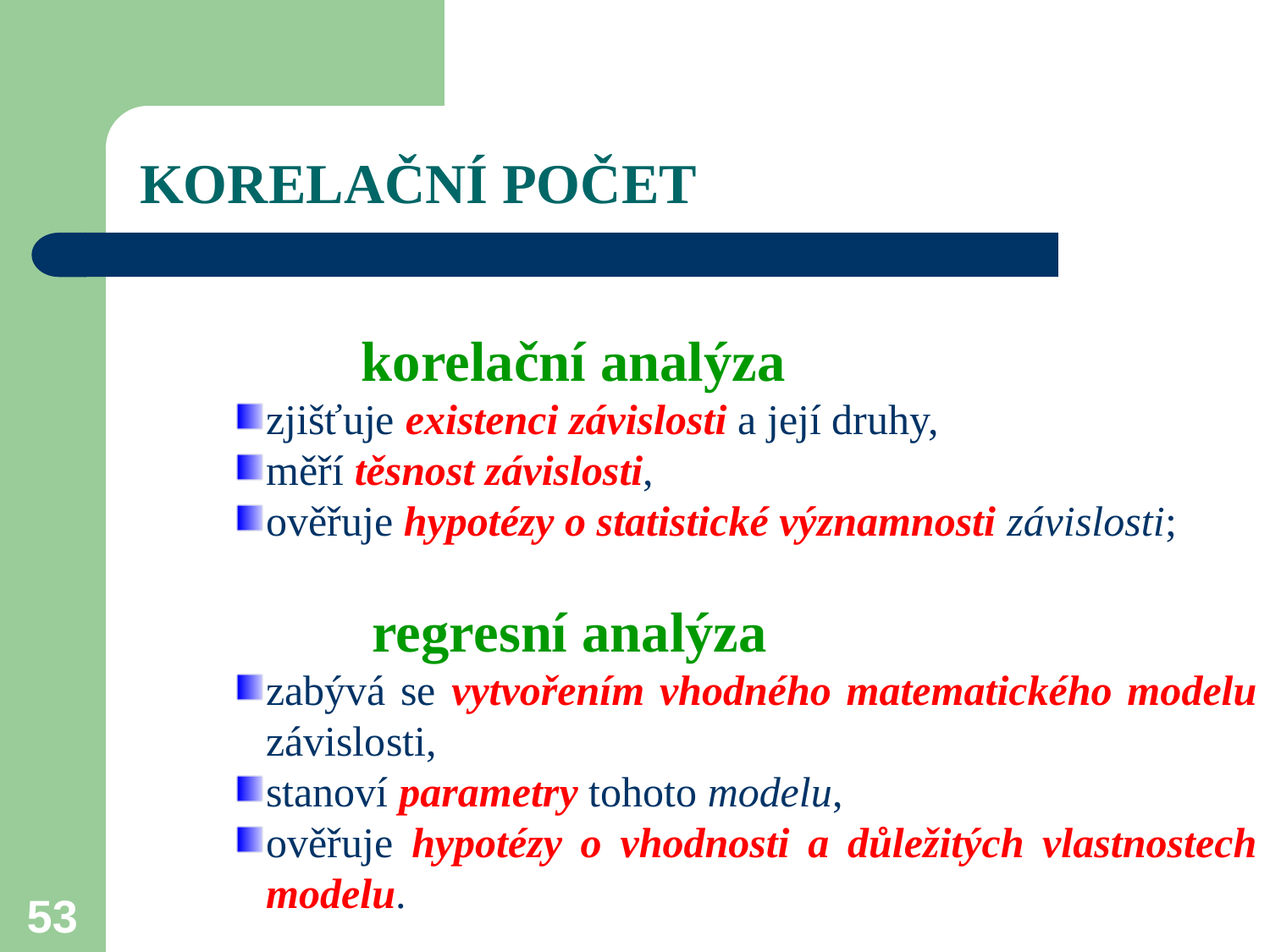

# KORELAČNÍ POČET
         korelační analýza
zjišťuje existenci závislosti a její druhy,
měří těsnost závislosti,
ověřuje hypotézy o statistické významnosti závislosti;

          regresní analýza
zabývá se vytvořením vhodného matematického modelu závislosti,
stanoví parametry tohoto modelu,
ověřuje hypotézy o vhodnosti a důležitých vlastnostech modelu.
53